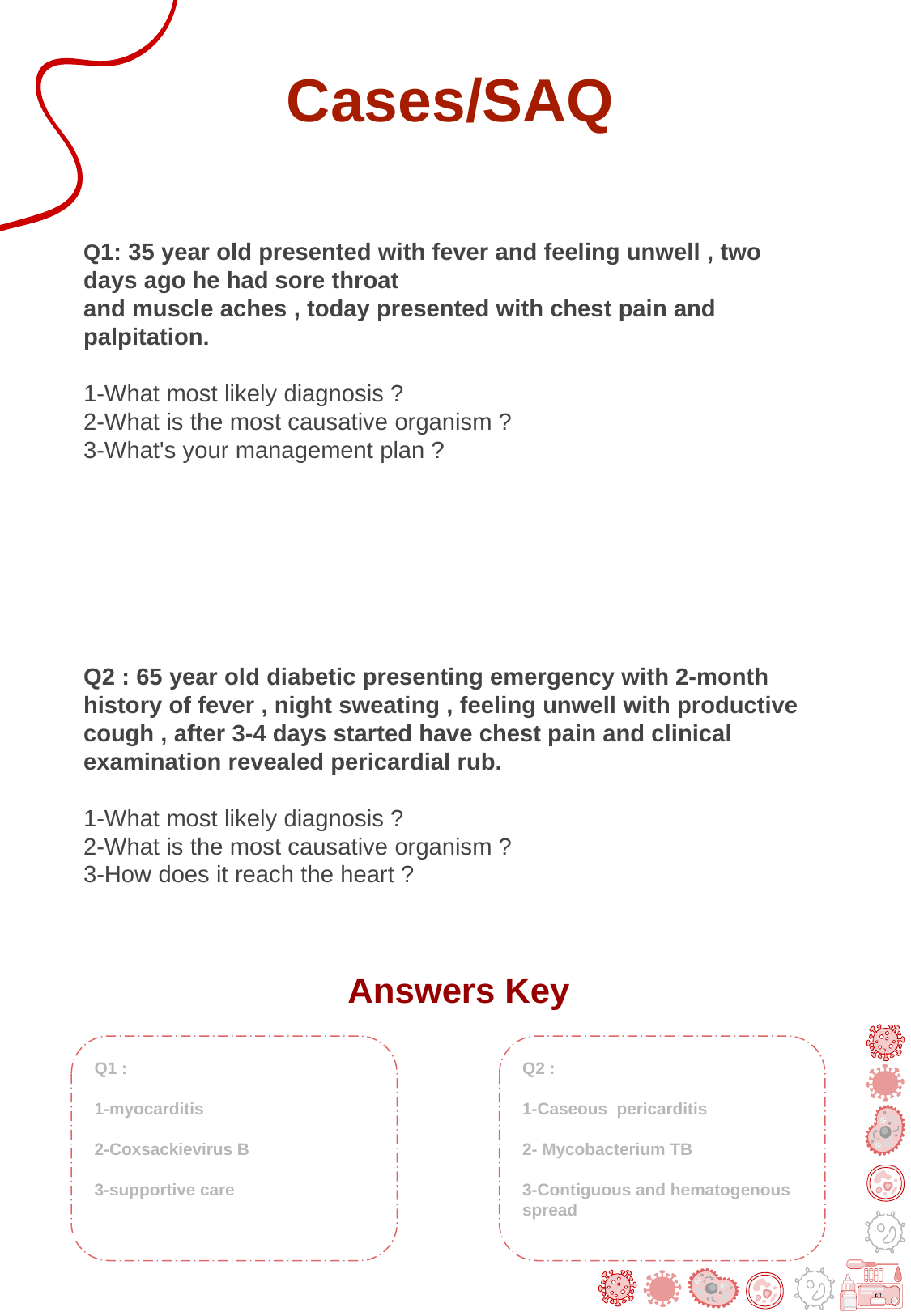

# Cases/SAQ

Q1: 35 year old presented with fever and feeling unwell , two days ago he had sore throat
and muscle aches , today presented with chest pain and palpitation.

1-What most likely diagnosis ?
2-What is the most causative organism ?
3-What's your management plan ?

Q2 : 65 year old diabetic presenting emergency with 2-month history of fever , night sweating , feeling unwell with productive cough , after 3-4 days started have chest pain and clinical examination revealed pericardial rub.

1-What most likely diagnosis ?
2-What is the most causative organism ?
3-How does it reach the heart ?

Answers Key
Q1 :

1-myocarditis

2-Coxsackievirus B

3-supportive care

Q2 :

1-Caseous  pericarditis

2- Mycobacterium TB

3-Contiguous and hematogenous spread